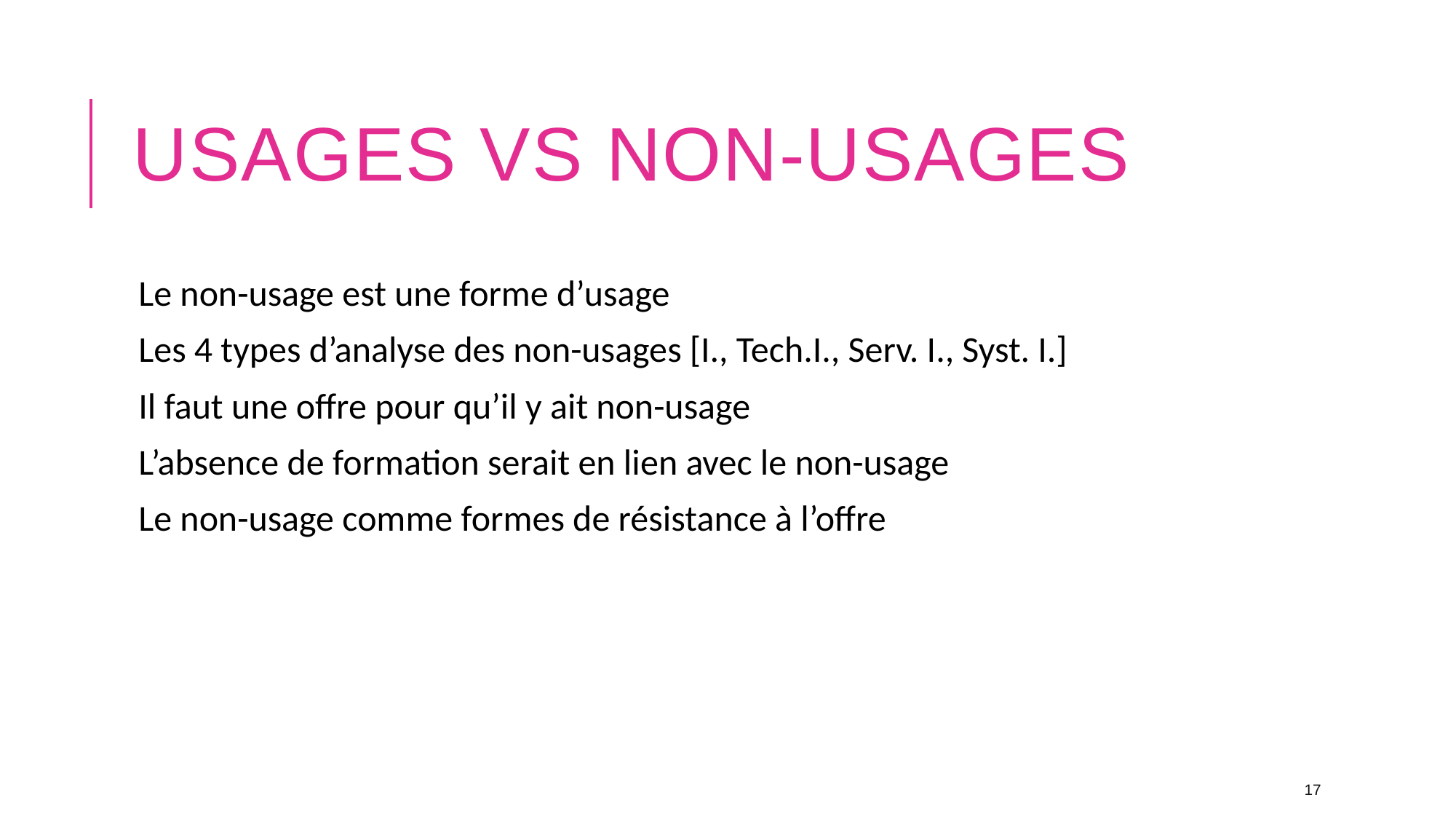

# Usages vs Non-usages
Le non-usage est une forme d’usage
Les 4 types d’analyse des non-usages [I., Tech.I., Serv. I., Syst. I.]
Il faut une offre pour qu’il y ait non-usage
L’absence de formation serait en lien avec le non-usage
Le non-usage comme formes de résistance à l’offre

17